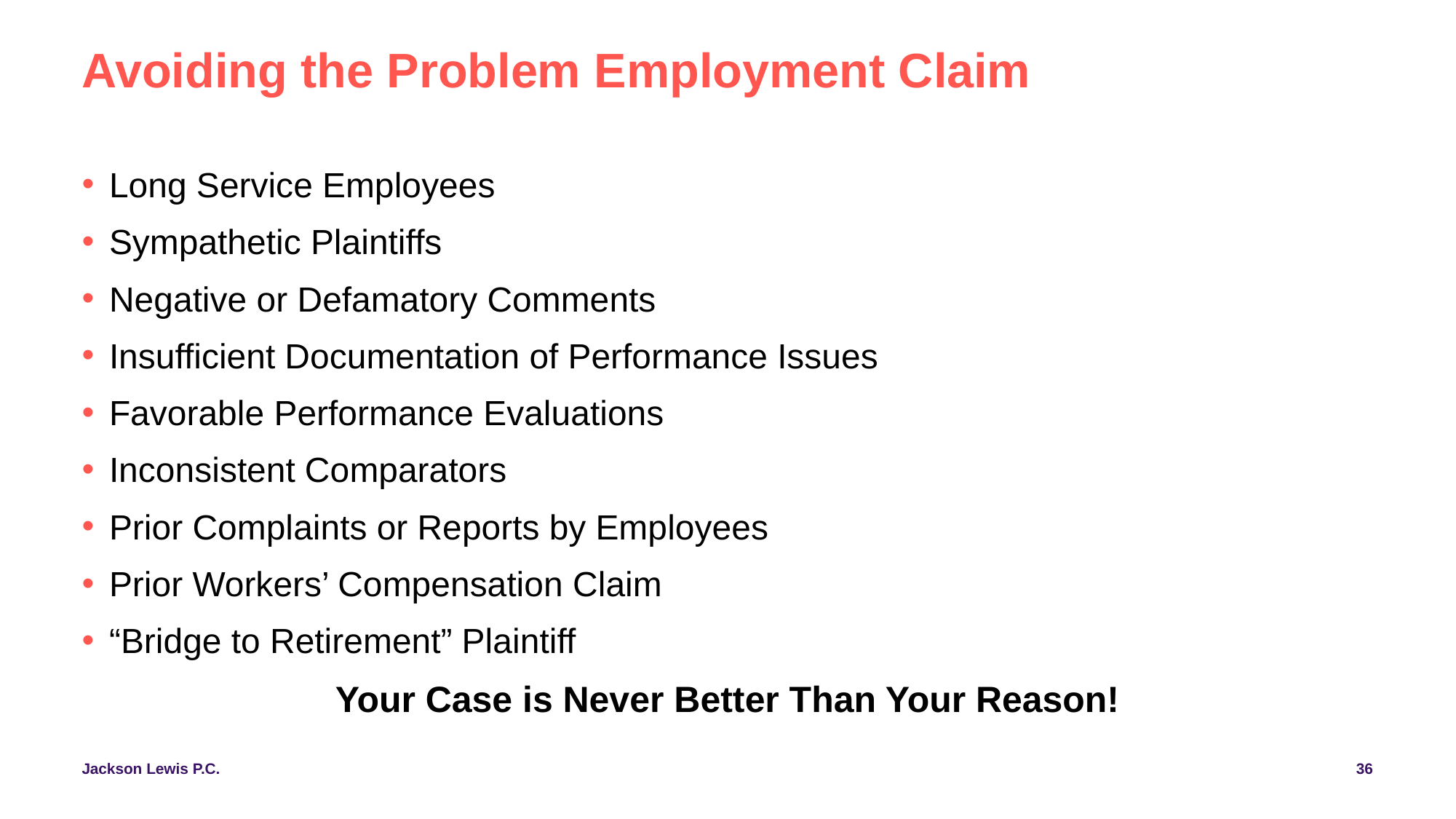

# Avoiding the Problem Employment Claim
Long Service Employees
Sympathetic Plaintiffs
Negative or Defamatory Comments
Insufficient Documentation of Performance Issues
Favorable Performance Evaluations
Inconsistent Comparators
Prior Complaints or Reports by Employees
Prior Workers’ Compensation Claim
“Bridge to Retirement” Plaintiff
Your Case is Never Better Than Your Reason!
36
Jackson Lewis P.C.